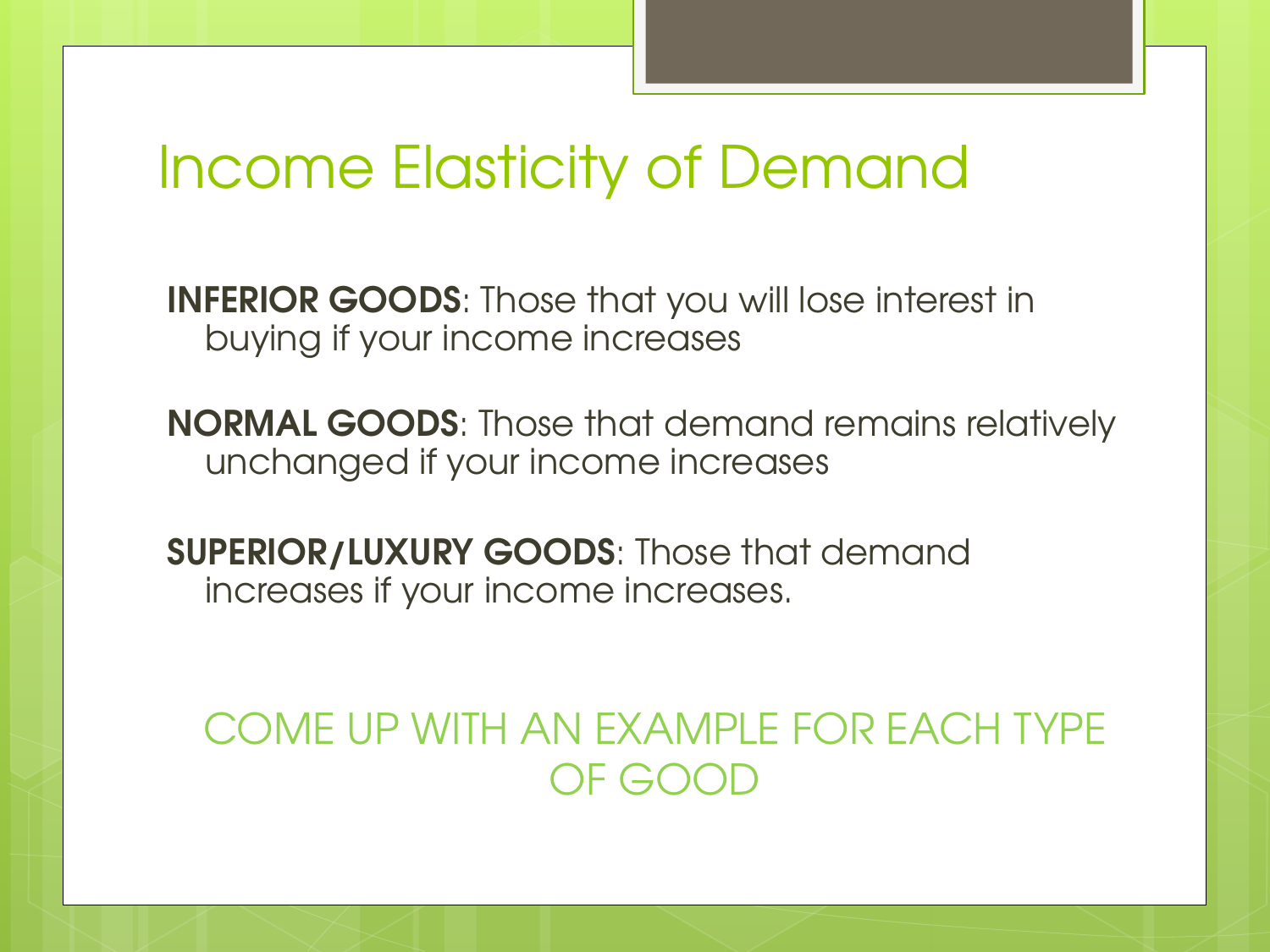

# Income Elasticity of Demand

INFERIOR GOODS: Those that you will lose interest in buying if your income increases

NORMAL GOODS: Those that demand remains relatively unchanged if your income increases

SUPERIOR/LUXURY GOODS: Those that demand increases if your income increases.

COME UP WITH AN EXAMPLE FOR EACH TYPE OF GOOD